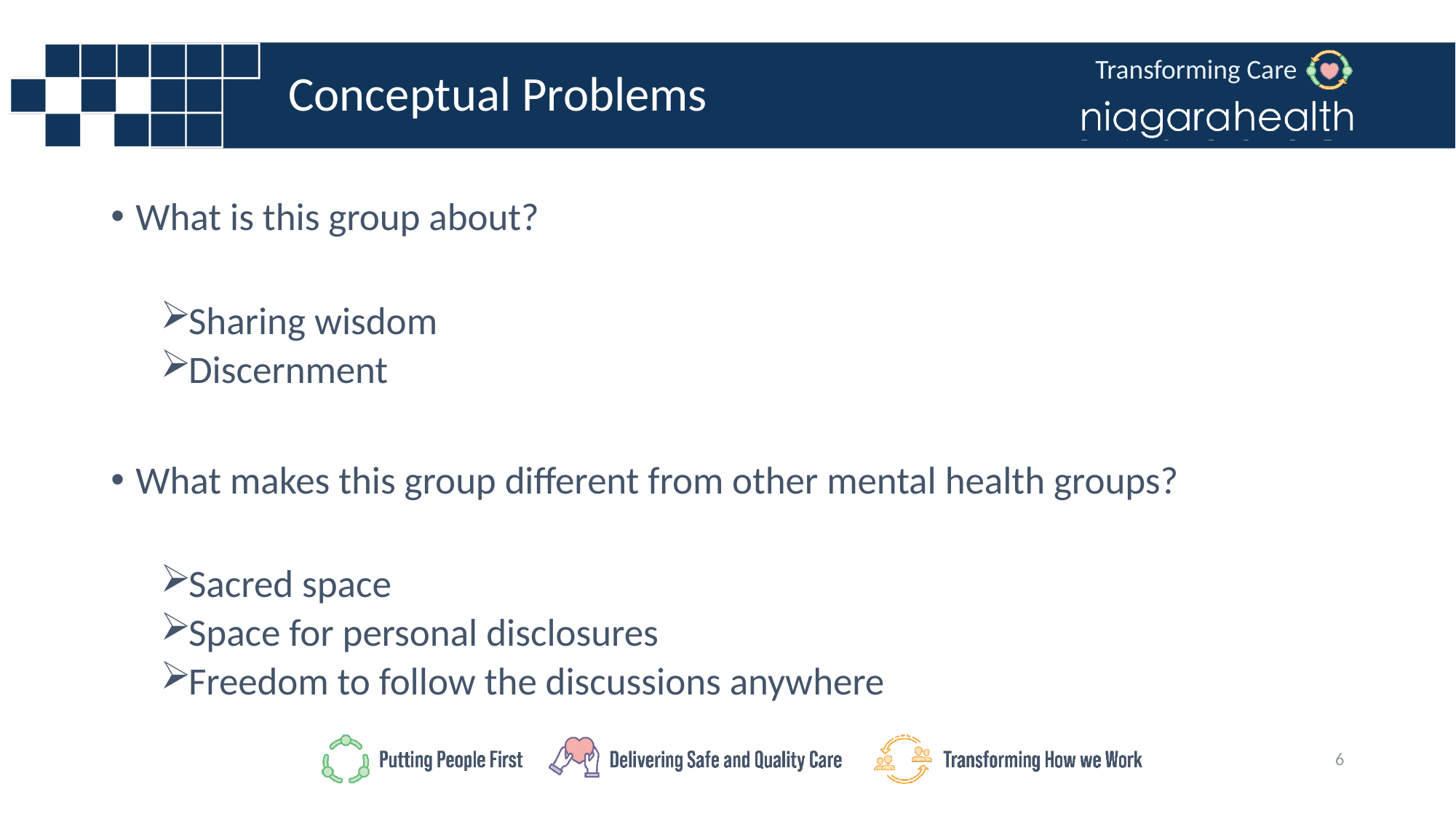

# Conceptual Problems
What is this group about?

Sharing wisdom
Discernment

What makes this group different from other mental health groups?

Sacred space
Space for personal disclosures
Freedom to follow the discussions anywhere
6